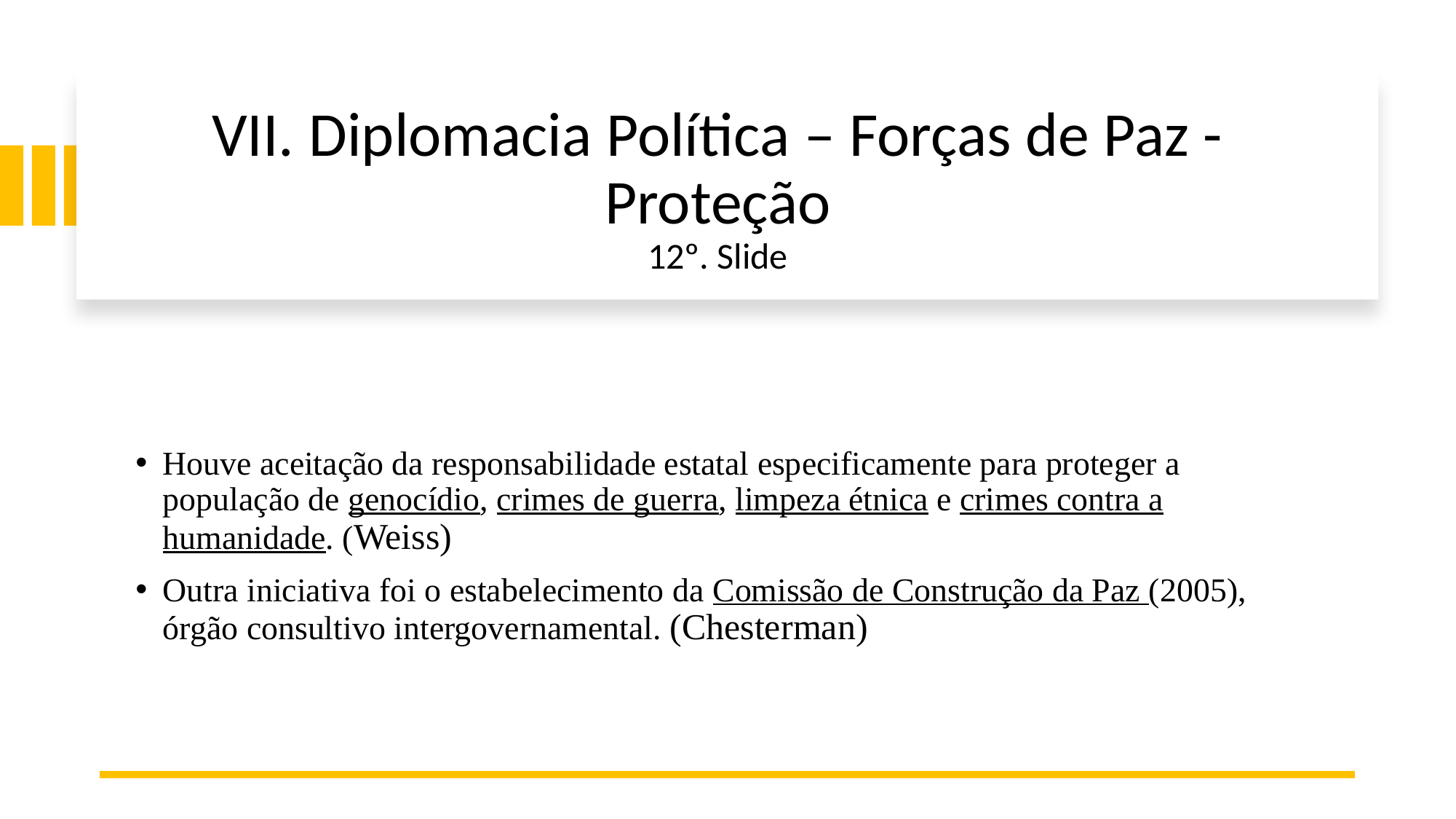

# VII. Diplomacia Política – Forças de Paz - Proteção 12º. Slide

Houve aceitação da responsabilidade estatal especificamente para proteger a população de genocídio, crimes de guerra, limpeza étnica e crimes contra a humanidade. (Weiss)
Outra iniciativa foi o estabelecimento da Comissão de Construção da Paz (2005), órgão consultivo intergovernamental. (Chesterman)